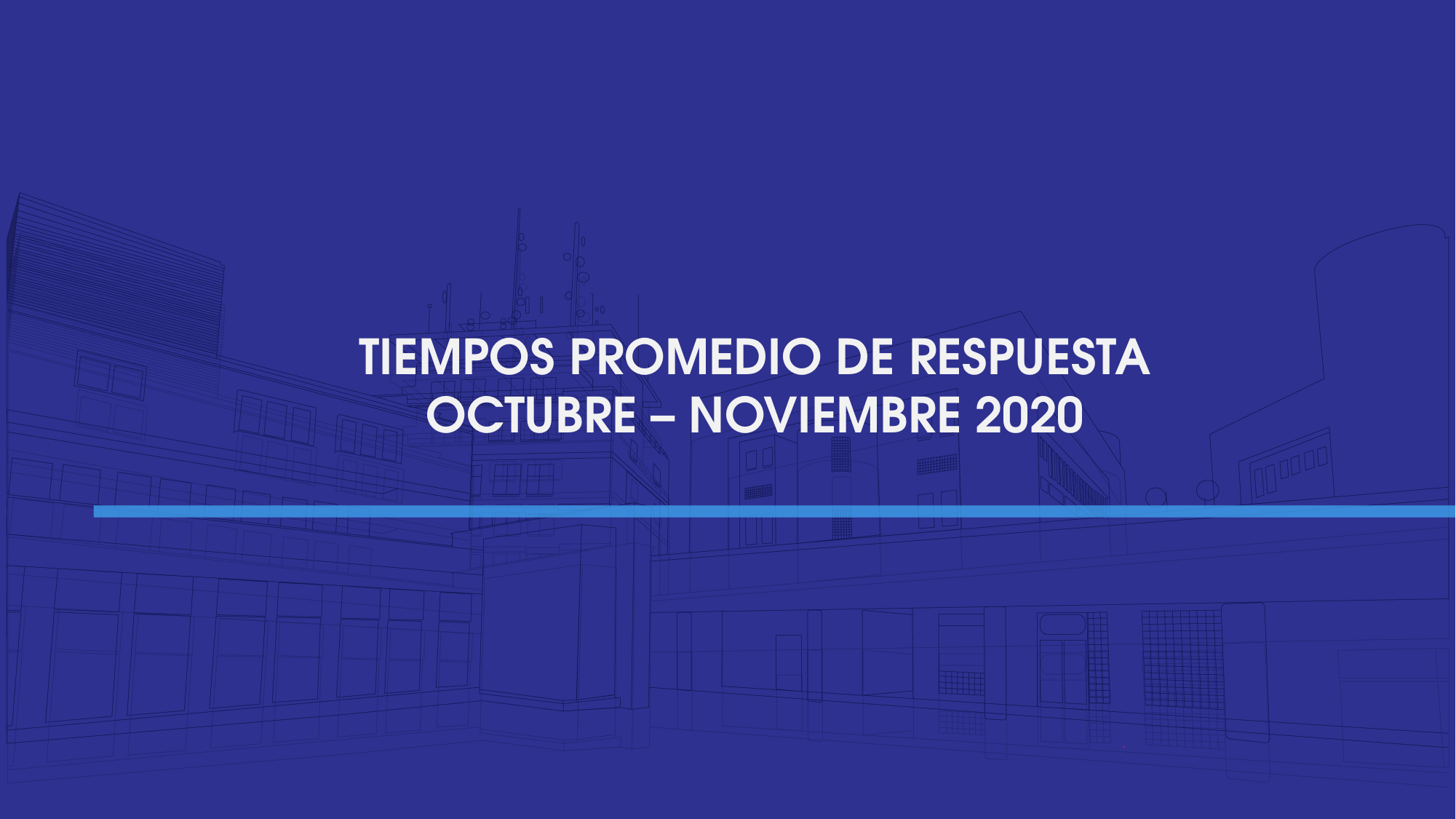

TIEMPOS PROMEDIO DE RESPUESTA
OCTUBRE – NOVIEMBRE 2020